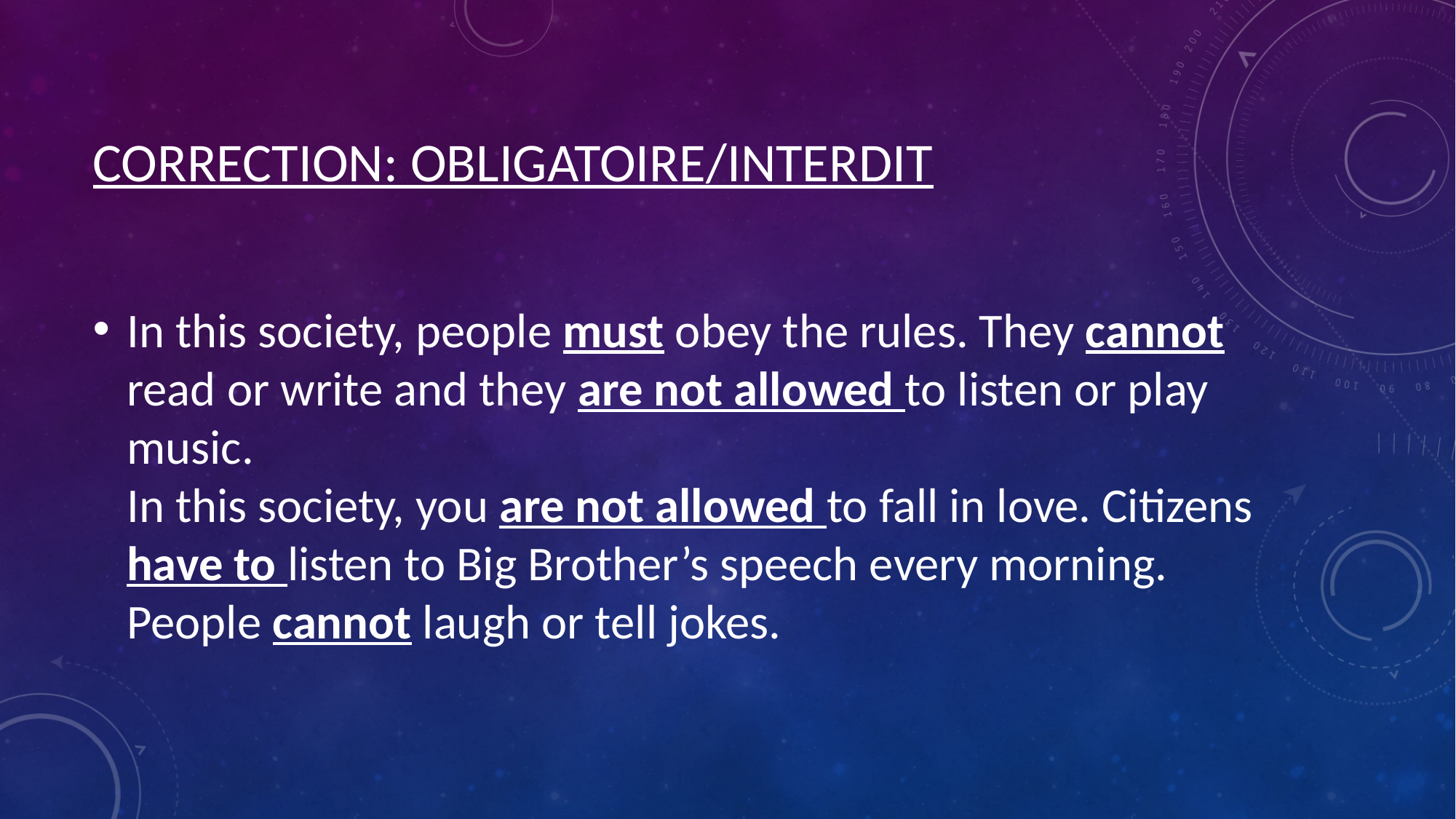

# Correction: obligatoire/interdit
In this society, people must obey the rules. They cannot read or write and they are not allowed to listen or play music.
In this society, you are not allowed to fall in love. Citizens have to listen to Big Brother’s speech every morning. People cannot laugh or tell jokes.